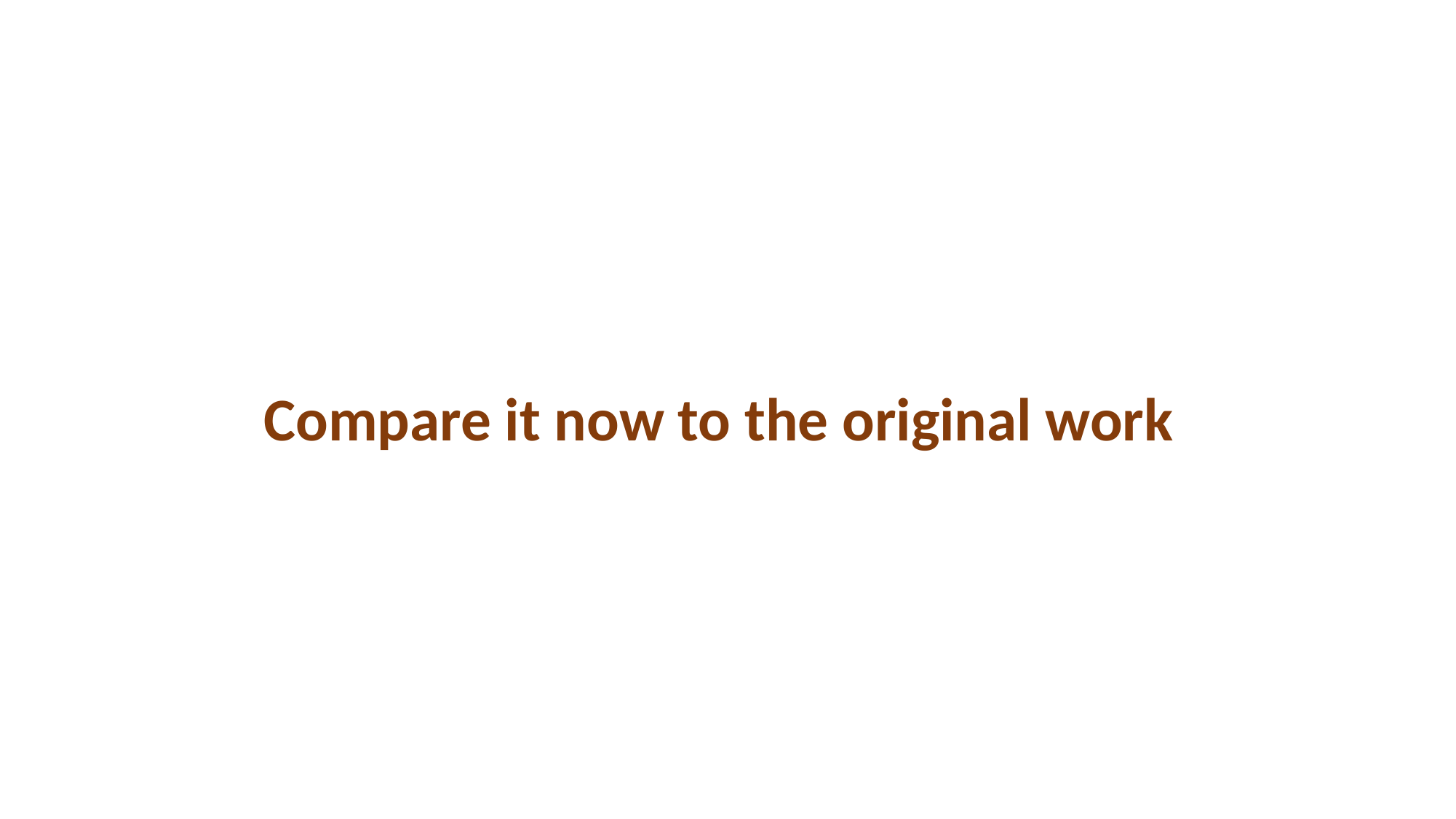

Compare it now to the original work